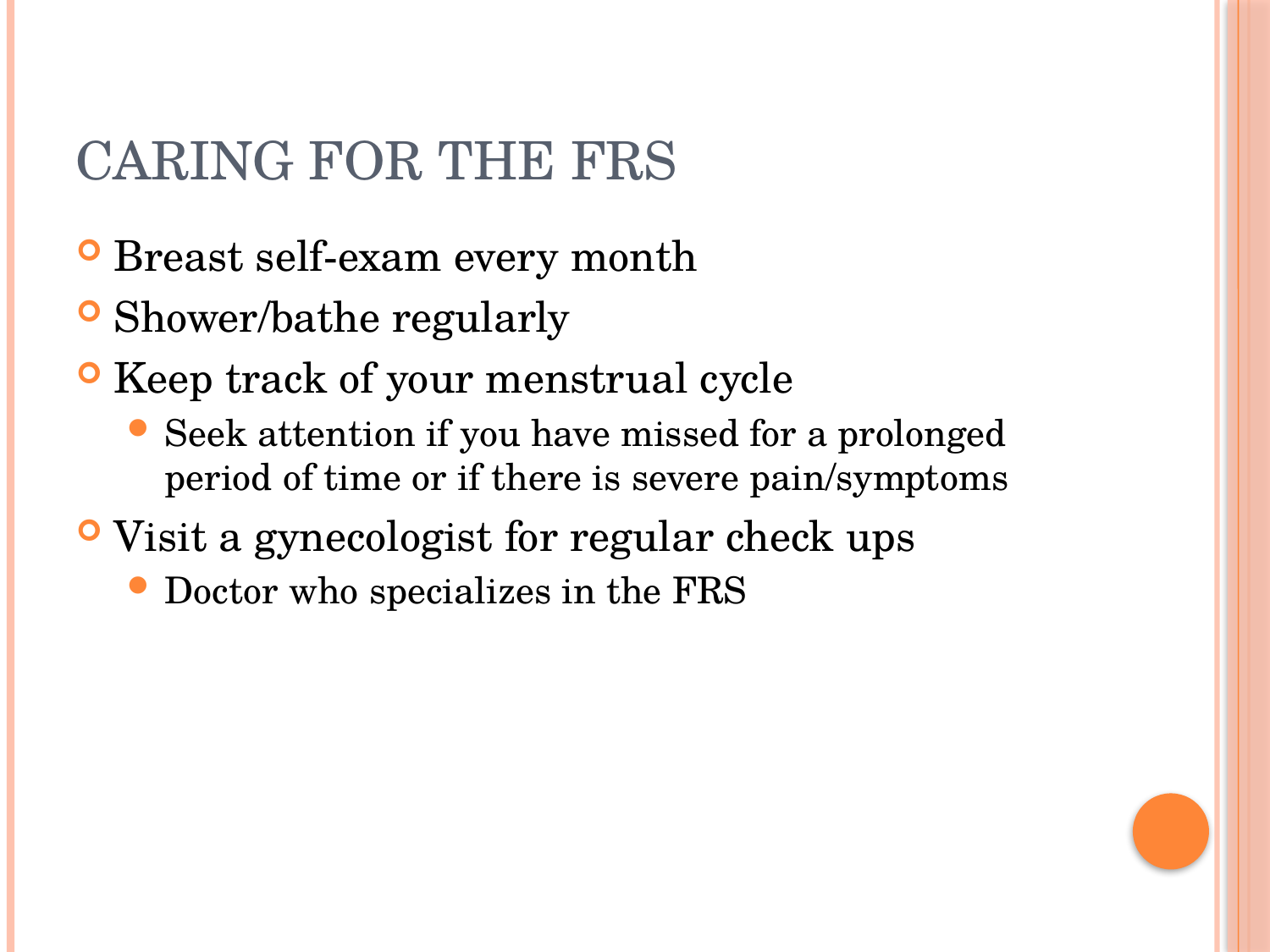

# Caring for the FRS
Breast self-exam every month
Shower/bathe regularly
Keep track of your menstrual cycle
Seek attention if you have missed for a prolonged period of time or if there is severe pain/symptoms
Visit a gynecologist for regular check ups
Doctor who specializes in the FRS